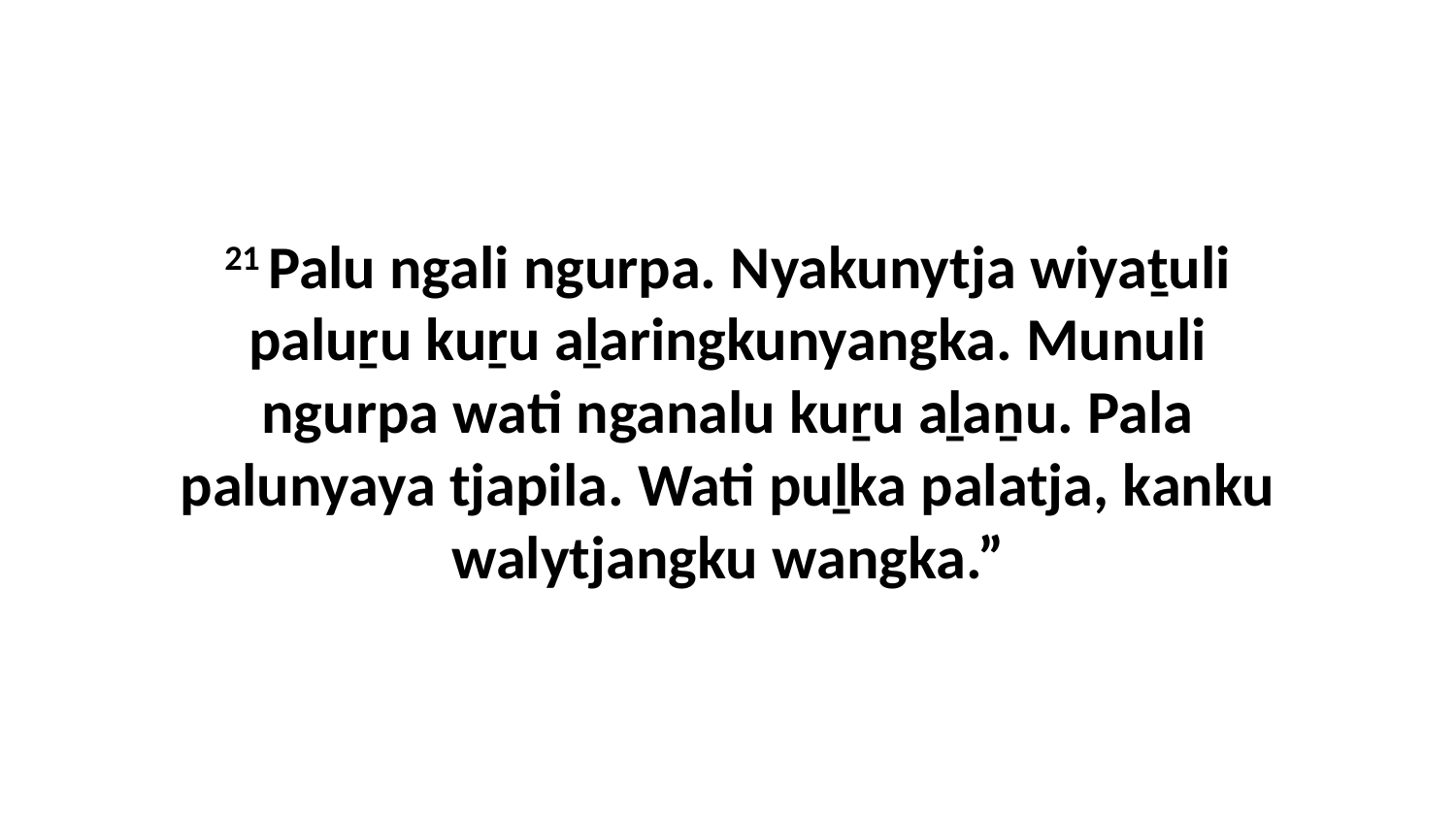

21 Palu ngali ngurpa. Nyakunytja wiyaṯuli paluṟu kuṟu aḻaringkunyangka. Munuli ngurpa wati nganalu kuṟu aḻaṉu. Pala palunyaya tjapila. Wati puḻka palatja, kanku walytjangku wangka.”